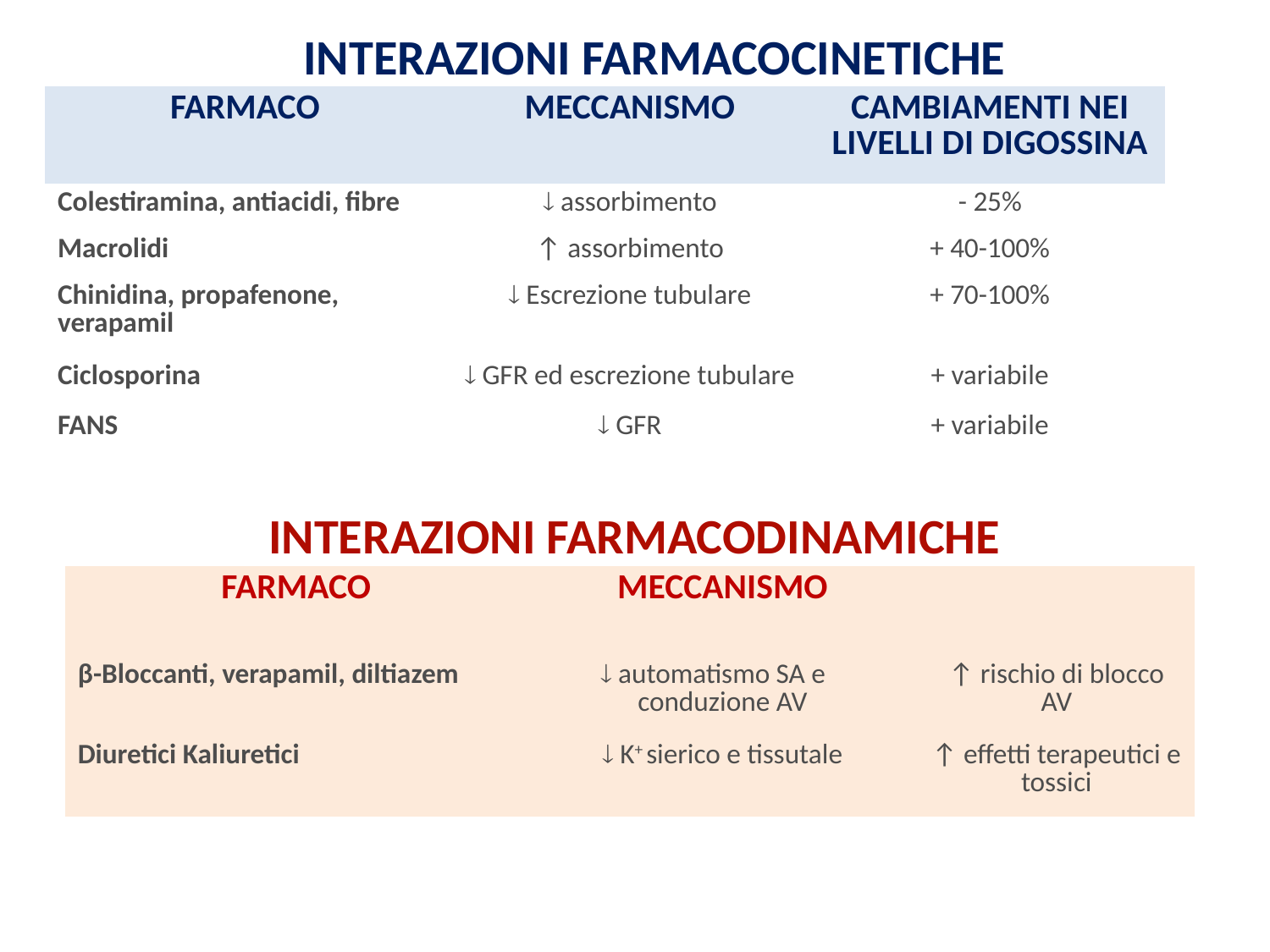

INTERAZIONI FARMACOCINETICHE
| FARMACO | MECCANISMO | CAMBIAMENTI NEI LIVELLI DI DIGOSSINA |
| --- | --- | --- |
| Colestiramina, antiacidi, fibre | ↓ assorbimento | - 25% |
| Macrolidi | ↑ assorbimento | + 40-100% |
| Chinidina, propafenone, verapamil | ↓ Escrezione tubulare | + 70-100% |
| Ciclosporina | ↓ GFR ed escrezione tubulare | + variabile |
| FANS | ↓ GFR | + variabile |
INTERAZIONI FARMACODINAMICHE
| FARMACO | MECCANISMO |  |
| --- | --- | --- |
| β-Bloccanti, verapamil, diltiazem | ↓ automatismo SA e conduzione AV | ↑ rischio di blocco AV |
| Diuretici Kaliuretici | ↓ K+ sierico e tissutale | ↑ effetti terapeutici e tossici |